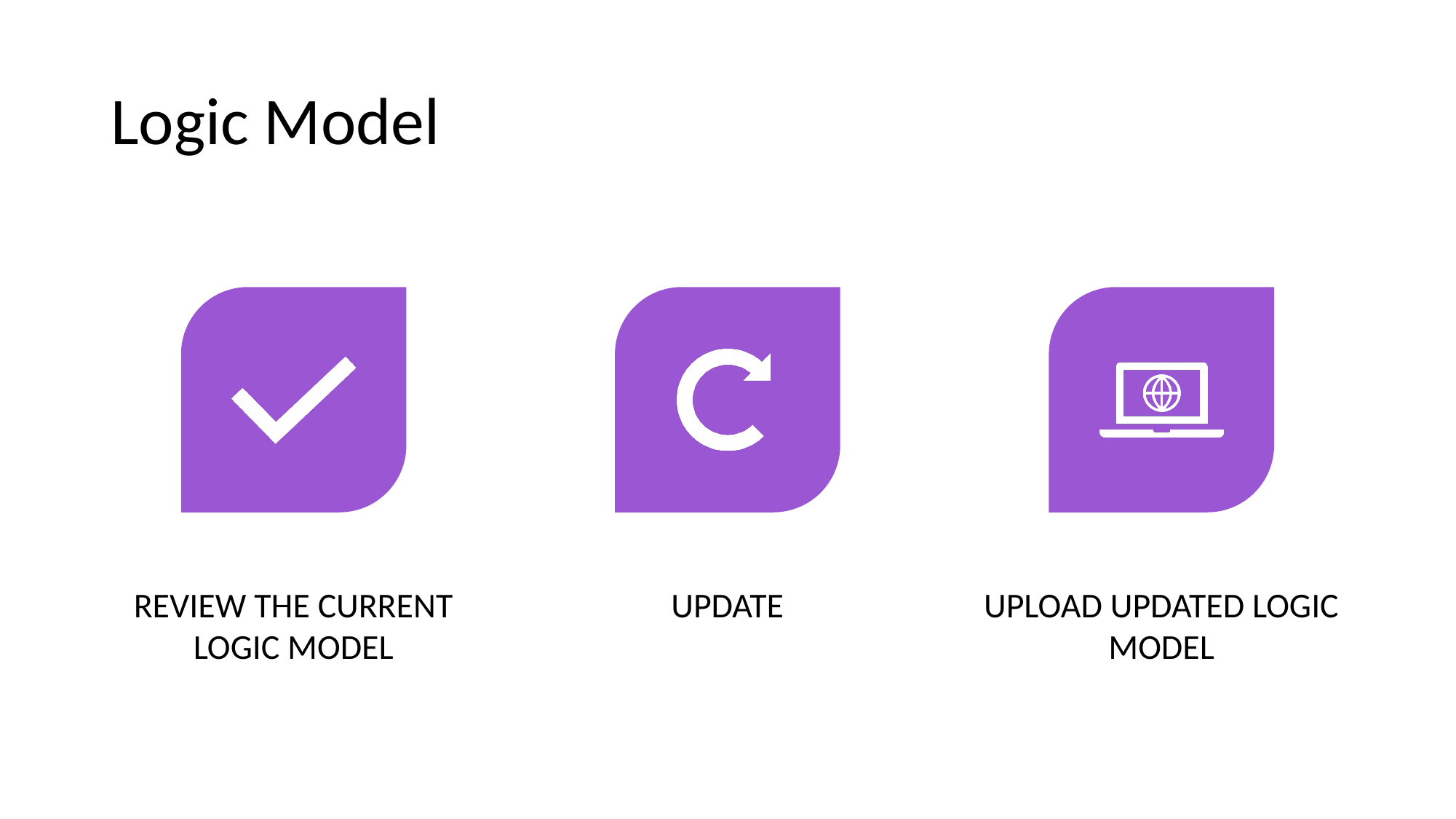

# Logic Model
Review the current logic model
Update
Upload updated logic model